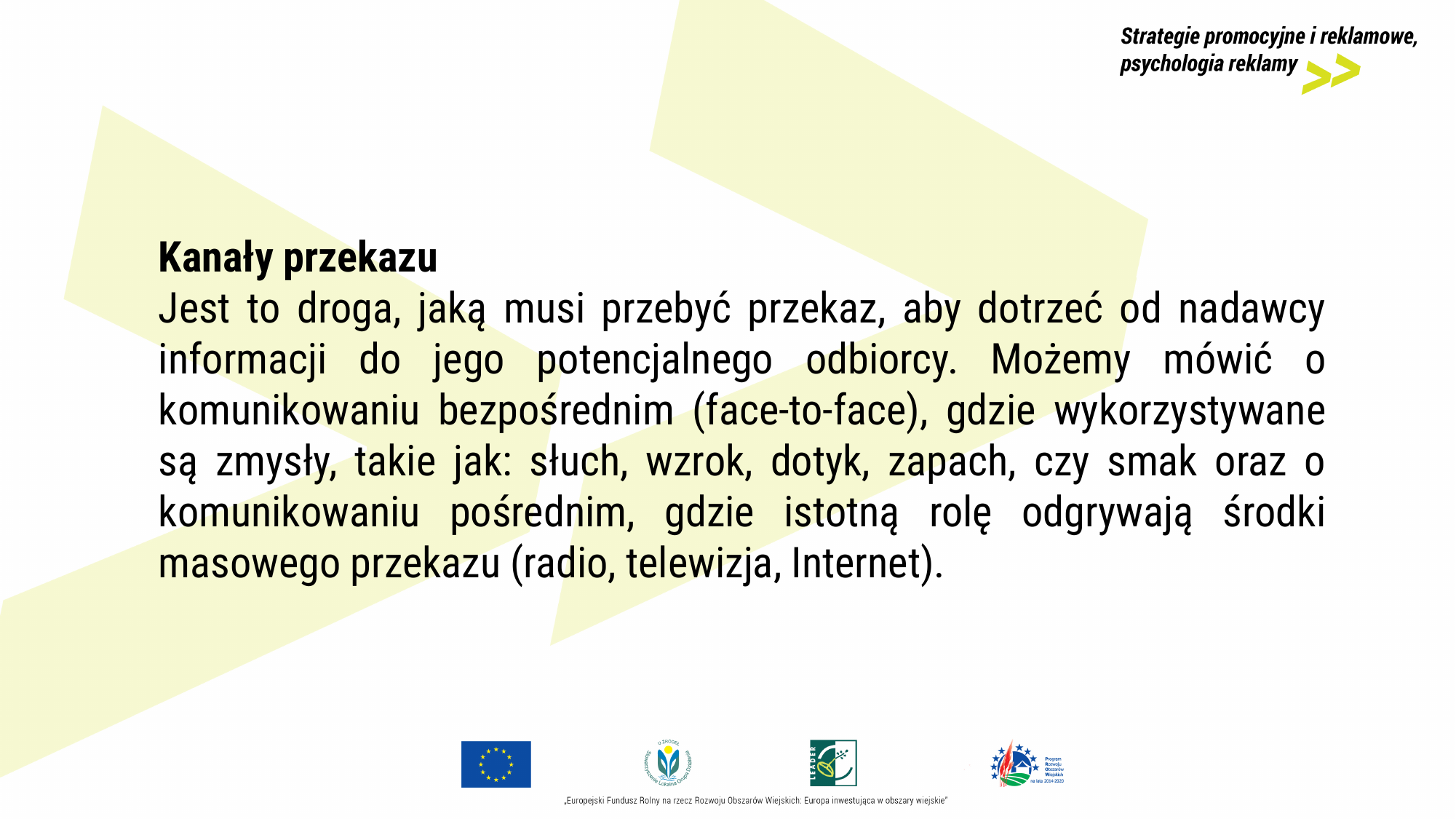

Kanały przekazu
Jest to droga, jaką musi przebyć przekaz, aby dotrzeć od nadawcy informacji do jego potencjalnego odbiorcy. Możemy mówić o komunikowaniu bezpośrednim (face-to-face), gdzie wykorzystywane są zmysły, takie jak: słuch, wzrok, dotyk, zapach, czy smak oraz o komunikowaniu pośrednim, gdzie istotną rolę odgrywają środki masowego przekazu (radio, telewizja, Internet).